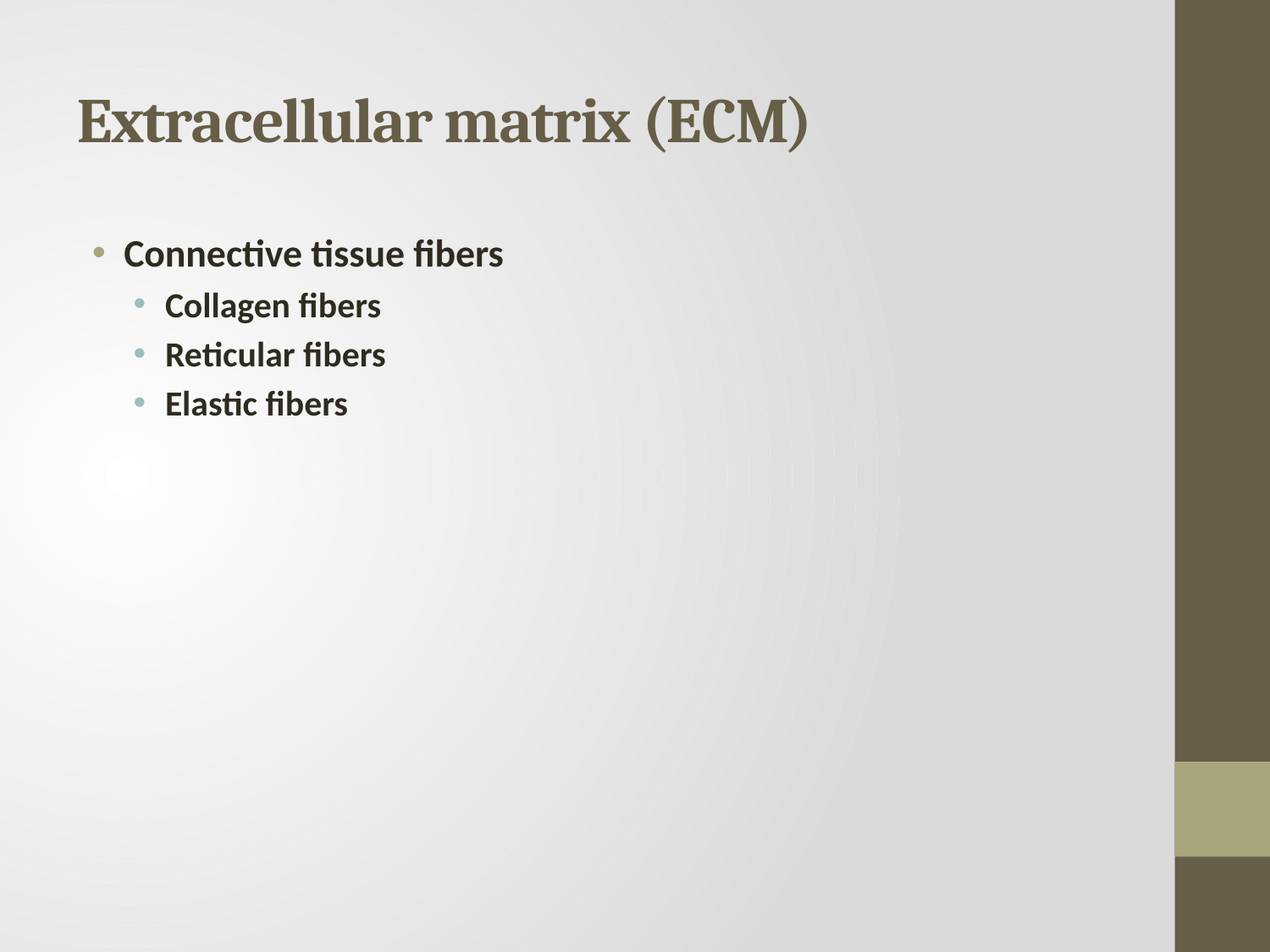

# Extracellular matrix (ECM)
Connective tissue fibers
Collagen fibers
Reticular fibers
Elastic fibers